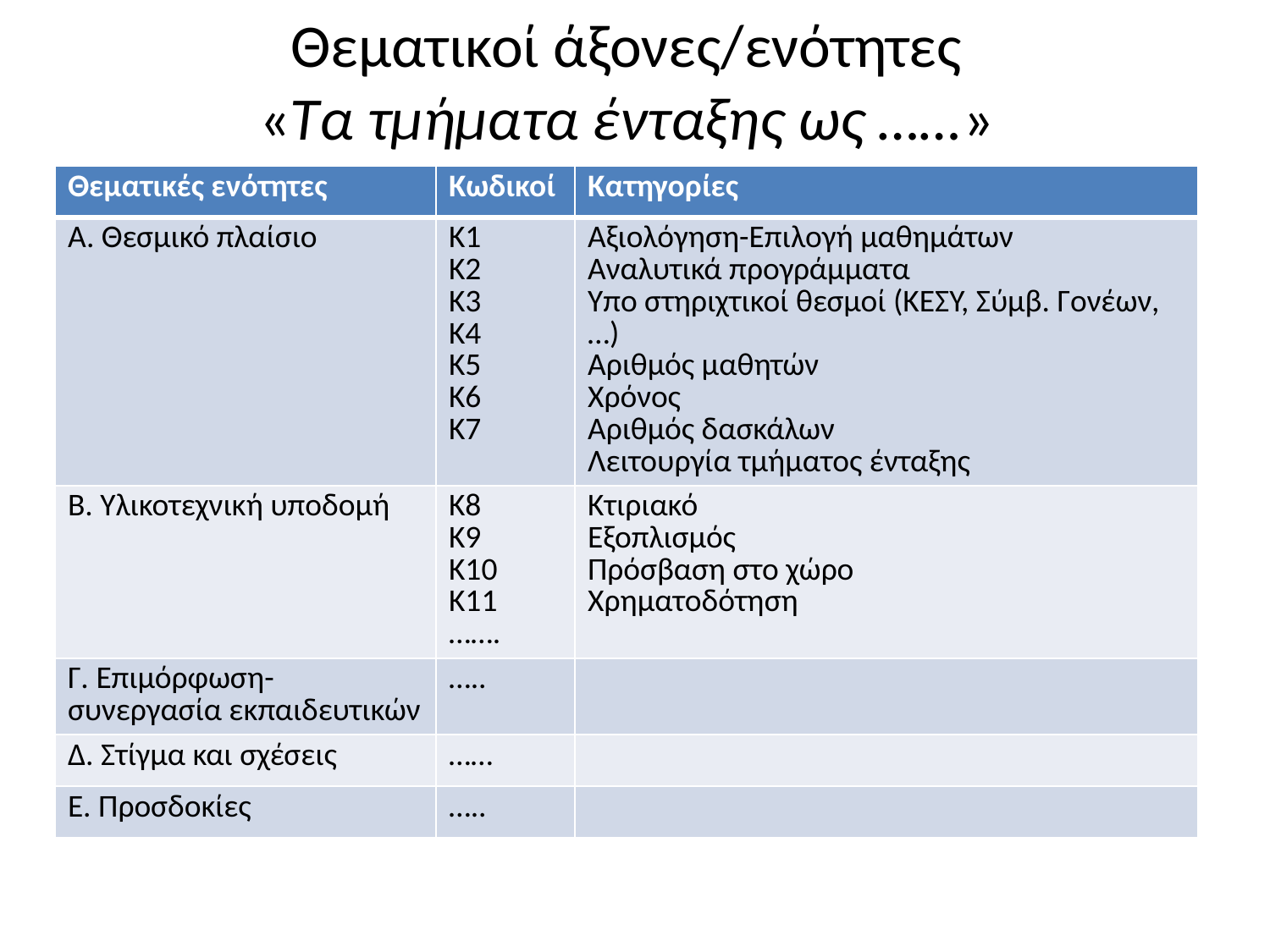

# Θεματικοί άξονες/ενότητες «Τα τμήματα ένταξης ως ……»
| Θεματικές ενότητες | Κωδικοί | Κατηγορίες |
| --- | --- | --- |
| Α. Θεσμικό πλαίσιο | Κ1 Κ2 Κ3 Κ4 Κ5 Κ6 Κ7 | Αξιολόγηση-Επιλογή μαθημάτων Αναλυτικά προγράμματα Υπο στηριχτικοί θεσμοί (ΚΕΣΥ, Σύμβ. Γονέων, …) Αριθμός μαθητών Χρόνος Αριθμός δασκάλων Λειτουργία τμήματος ένταξης |
| Β. Υλικοτεχνική υποδομή | Κ8 Κ9 Κ10 Κ11 ……. | Κτιριακό Εξοπλισμός Πρόσβαση στο χώρο Χρηματοδότηση |
| Γ. Επιμόρφωση-συνεργασία εκπαιδευτικών | ….. |  |
| Δ. Στίγμα και σχέσεις | …… |  |
| Ε. Προσδοκίες | ….. |  |